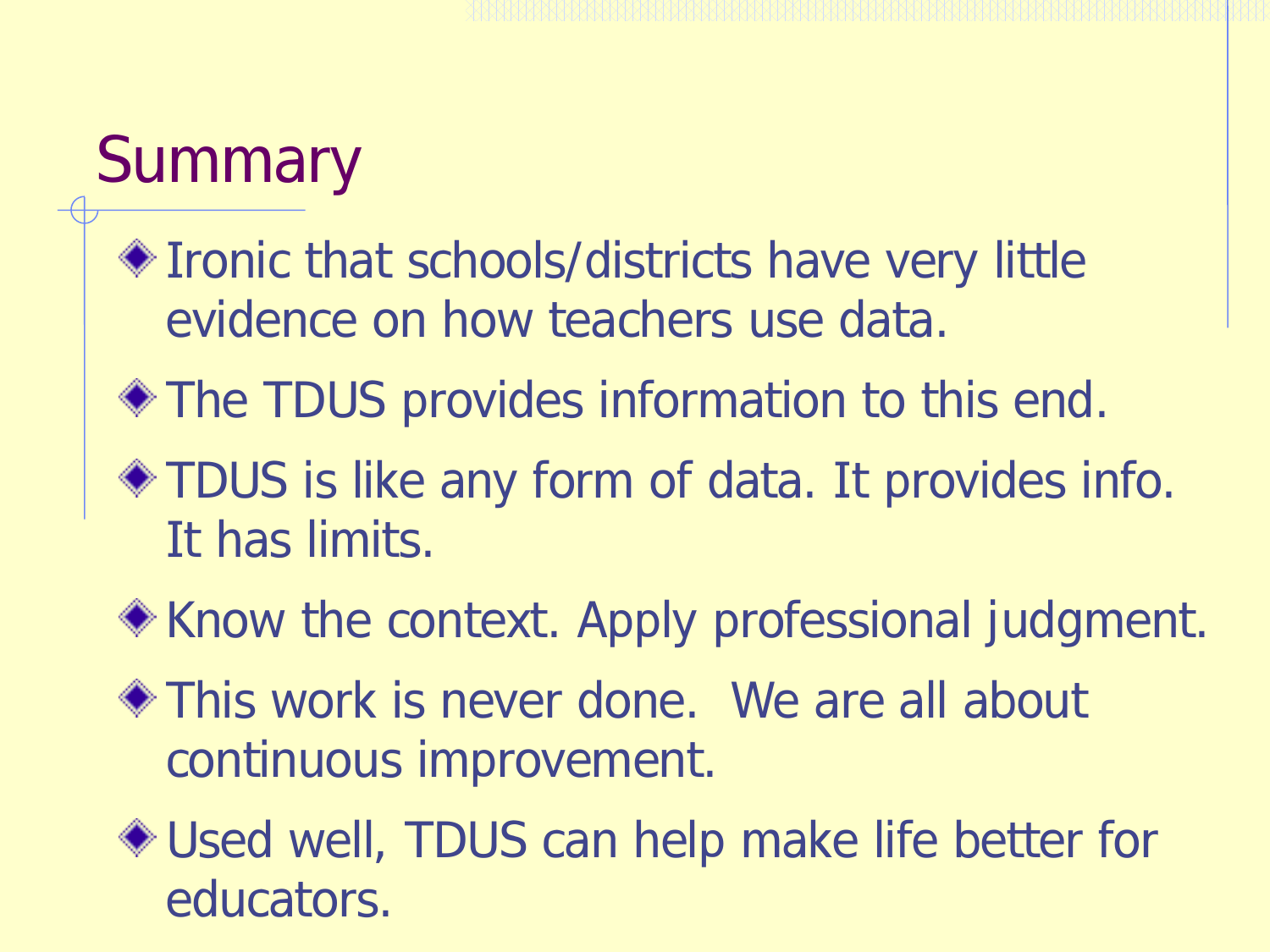

# Summary
Ironic that schools/districts have very little evidence on how teachers use data.
The TDUS provides information to this end.
TDUS is like any form of data. It provides info. It has limits.
Know the context. Apply professional judgment.
This work is never done.  We are all about continuous improvement.
Used well, TDUS can help make life better for educators.